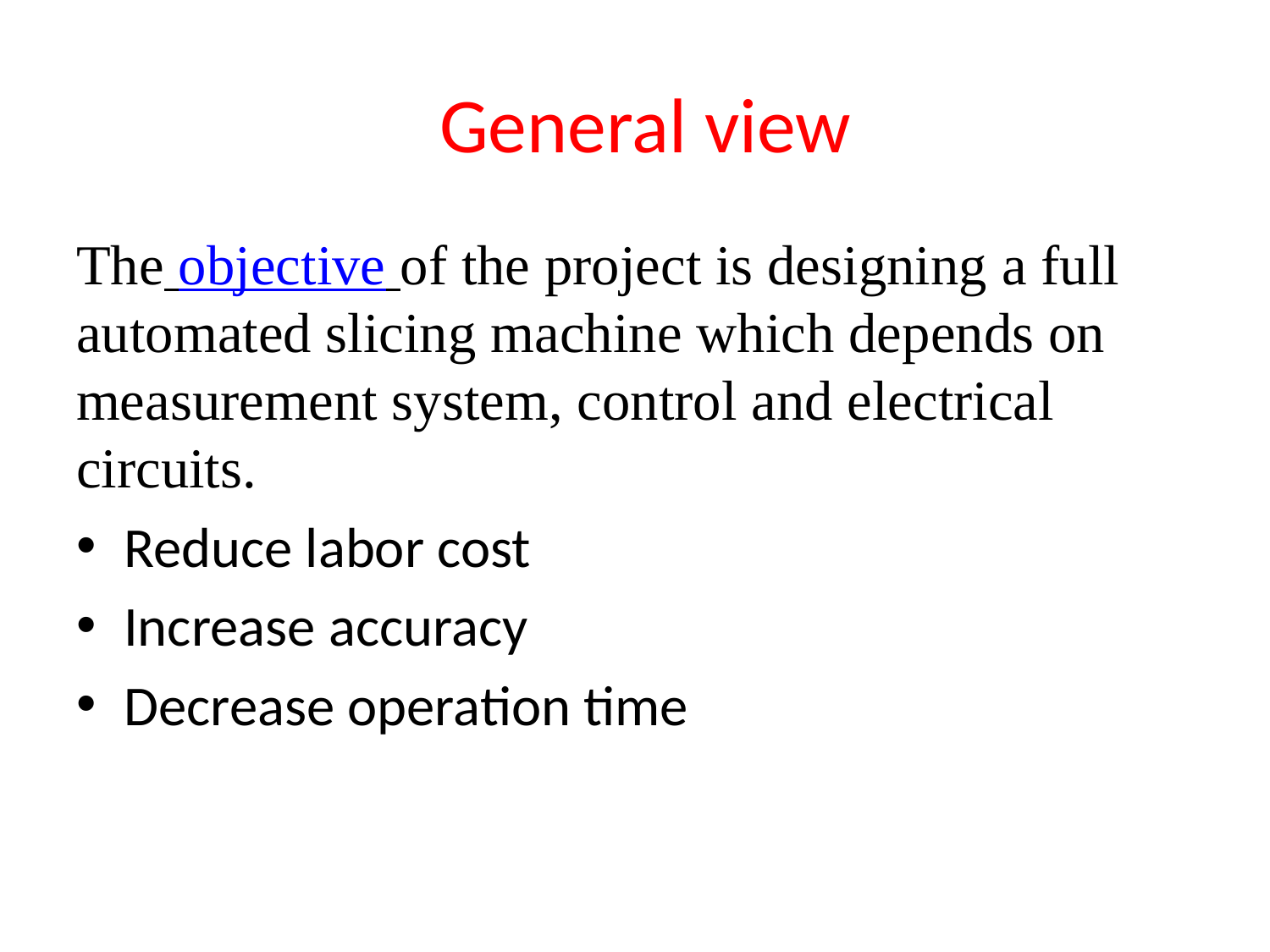

# General view
The objective of the project is designing a full automated slicing machine which depends on measurement system, control and electrical circuits.
Reduce labor cost
Increase accuracy
Decrease operation time